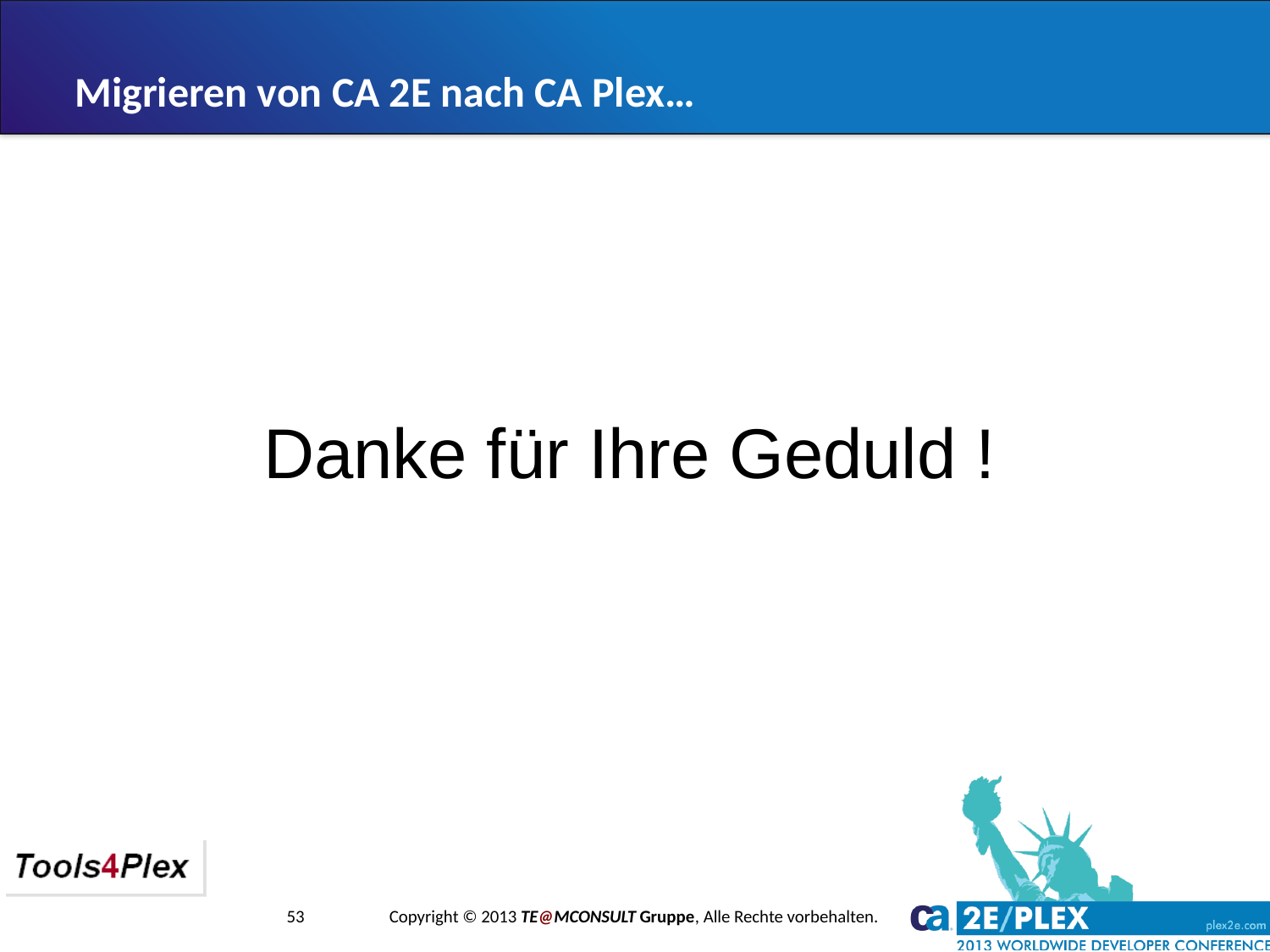

Migrieren von CA 2E nach CA Plex…
Danke für Ihre Geduld !